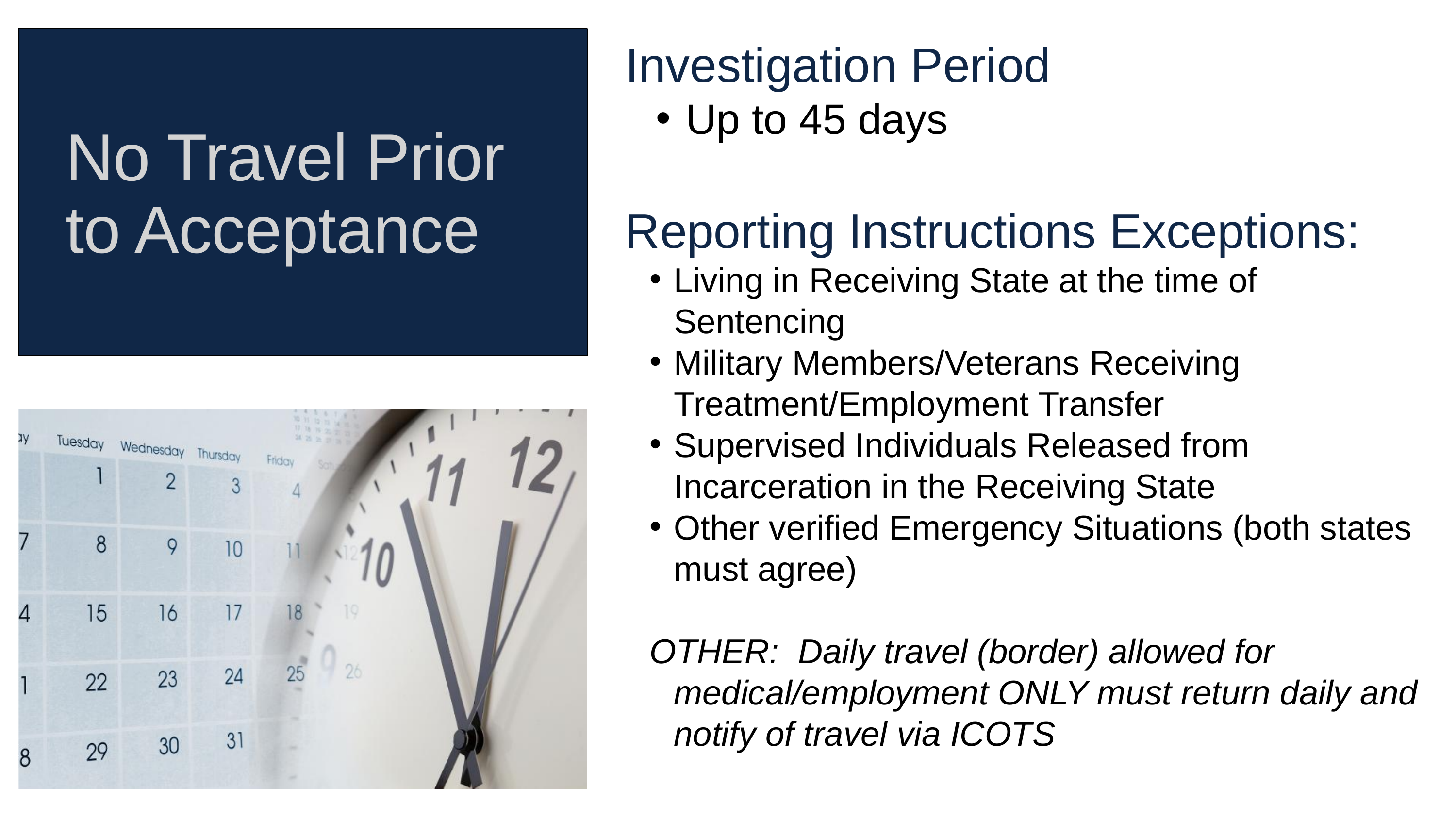

Investigation Period
Up to 45 days

No Travel Prior to Acceptance
Reporting Instructions Exceptions:
Living in Receiving State at the time of Sentencing
Military Members/Veterans Receiving Treatment/Employment Transfer
Supervised Individuals Released from Incarceration in the Receiving State
Other verified Emergency Situations (both states must agree)

OTHER:  Daily travel (border) allowed for medical/employment ONLY must return daily and notify of travel via ICOTS